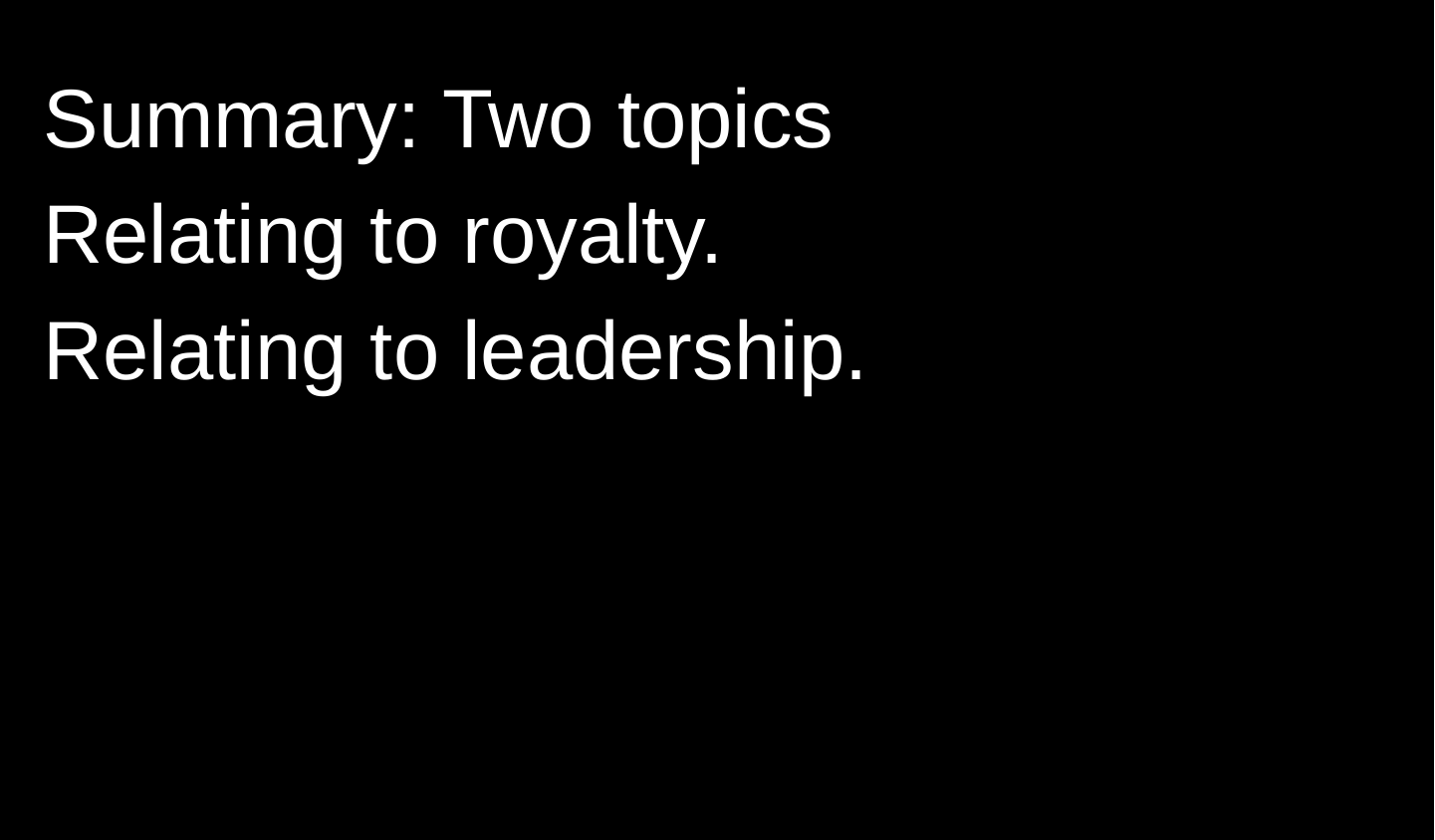

Summary: Two topics
Relating to royalty.
Relating to leadership.